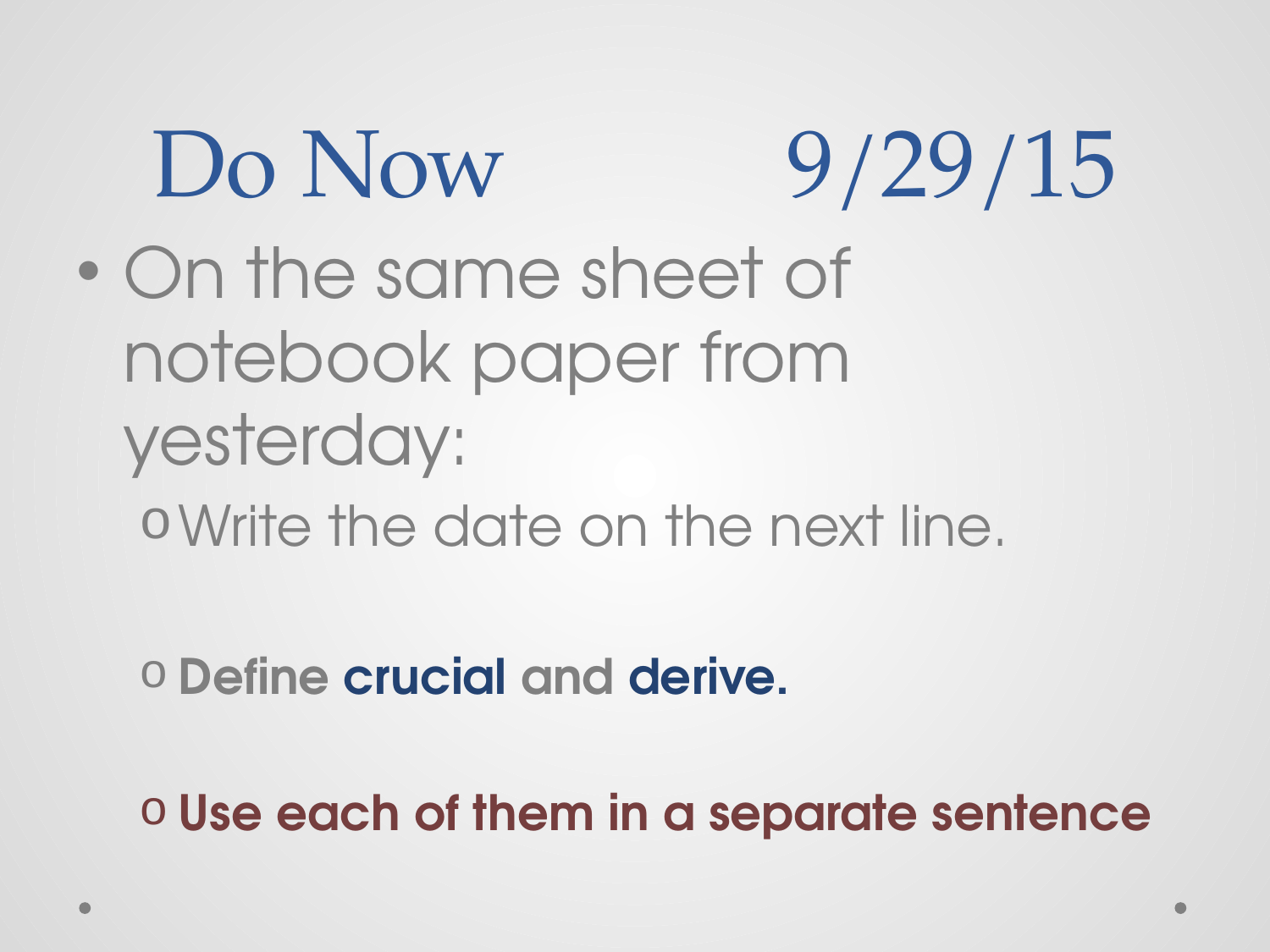

# Do Now			9/29/15
On the same sheet of notebook paper from yesterday:
Write the date on the next line.

Define crucial and derive.

Use each of them in a separate sentence